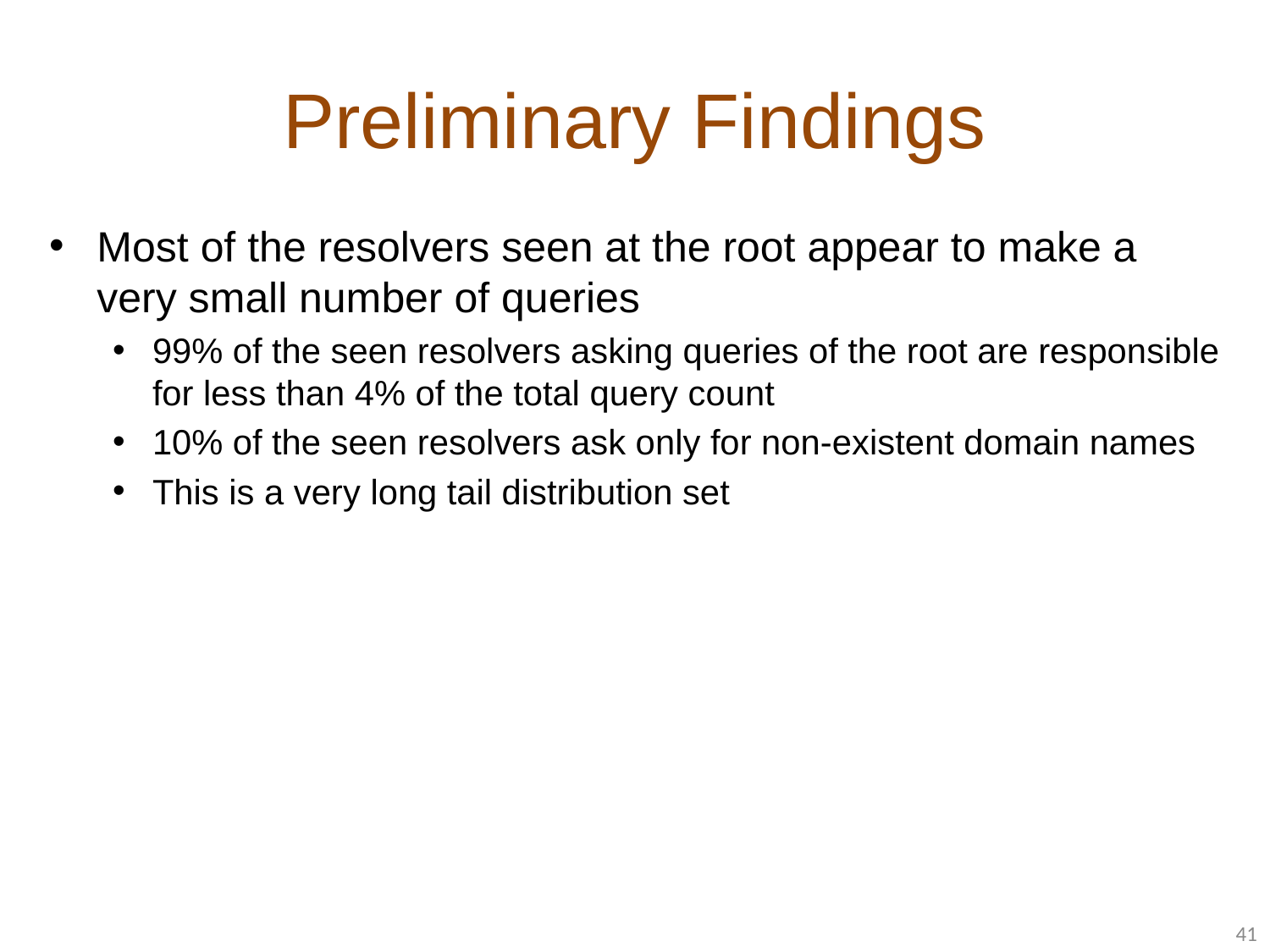

# Preliminary Findings
Most of the resolvers seen at the root appear to make a very small number of queries
99% of the seen resolvers asking queries of the root are responsible for less than 4% of the total query count
10% of the seen resolvers ask only for non-existent domain names
This is a very long tail distribution set
41